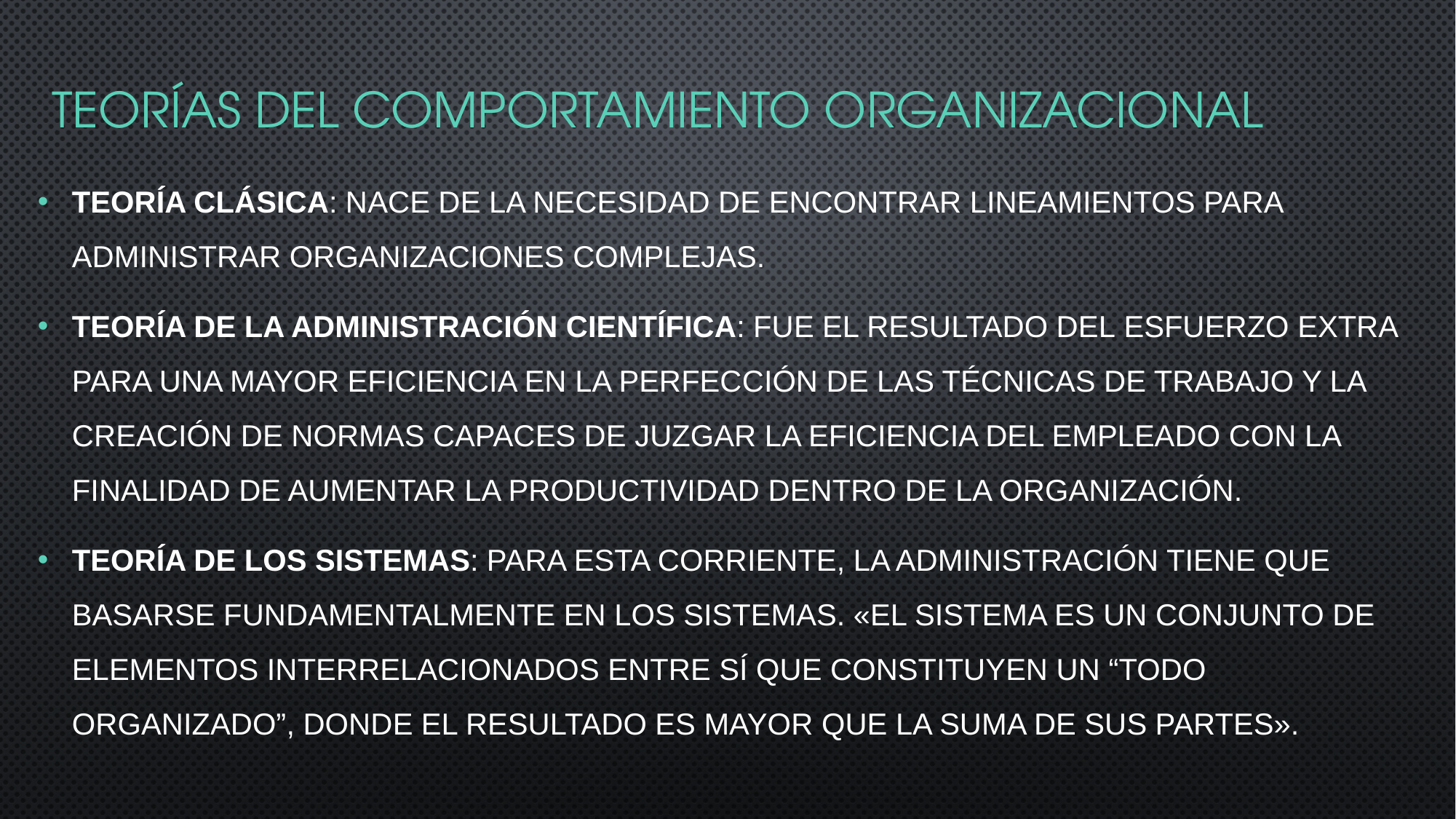

# Teorías del comportamiento organizacional
Teoría Clásica: nace de la necesidad de encontrar lineamientos para administrar organizaciones complejas.
Teoría de la Administración Científica: fue el resultado del esfuerzo extra para una mayor eficiencia en la perfección de las técnicas de trabajo y la creación de normas capaces de juzgar la eficiencia del empleado con la finalidad de aumentar la productividad dentro de la organización.
Teoría de los Sistemas: para esta corriente, la administración tiene que basarse fundamentalmente en los sistemas. «El sistema es un conjunto de elementos interrelacionados entre sí que constituyen un “todo organizado”, donde el resultado es mayor que la suma de sus partes».